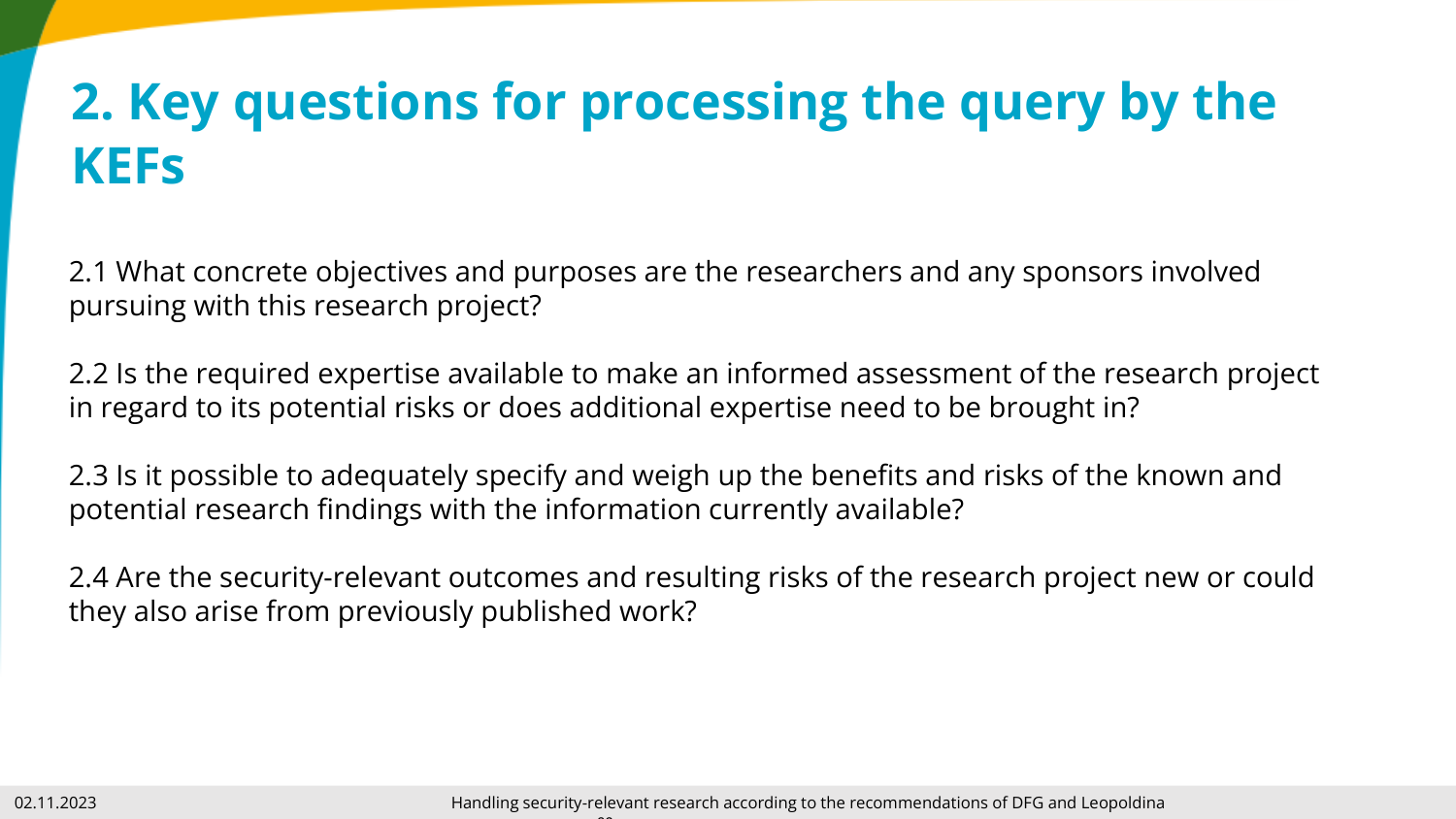

# 2. Key questions for processing the query by the KEFs
2.1 What concrete objectives and purposes are the researchers and any sponsors involved pursuing with this research project?

2.2 Is the required expertise available to make an informed assessment of the research project in regard to its potential risks or does additional expertise need to be brought in?

2.3 Is it possible to adequately specify and weigh up the benefits and risks of the known and potential research findings with the information currently available?

2.4 Are the security-relevant outcomes and resulting risks of the research project new or could they also arise from previously published work?